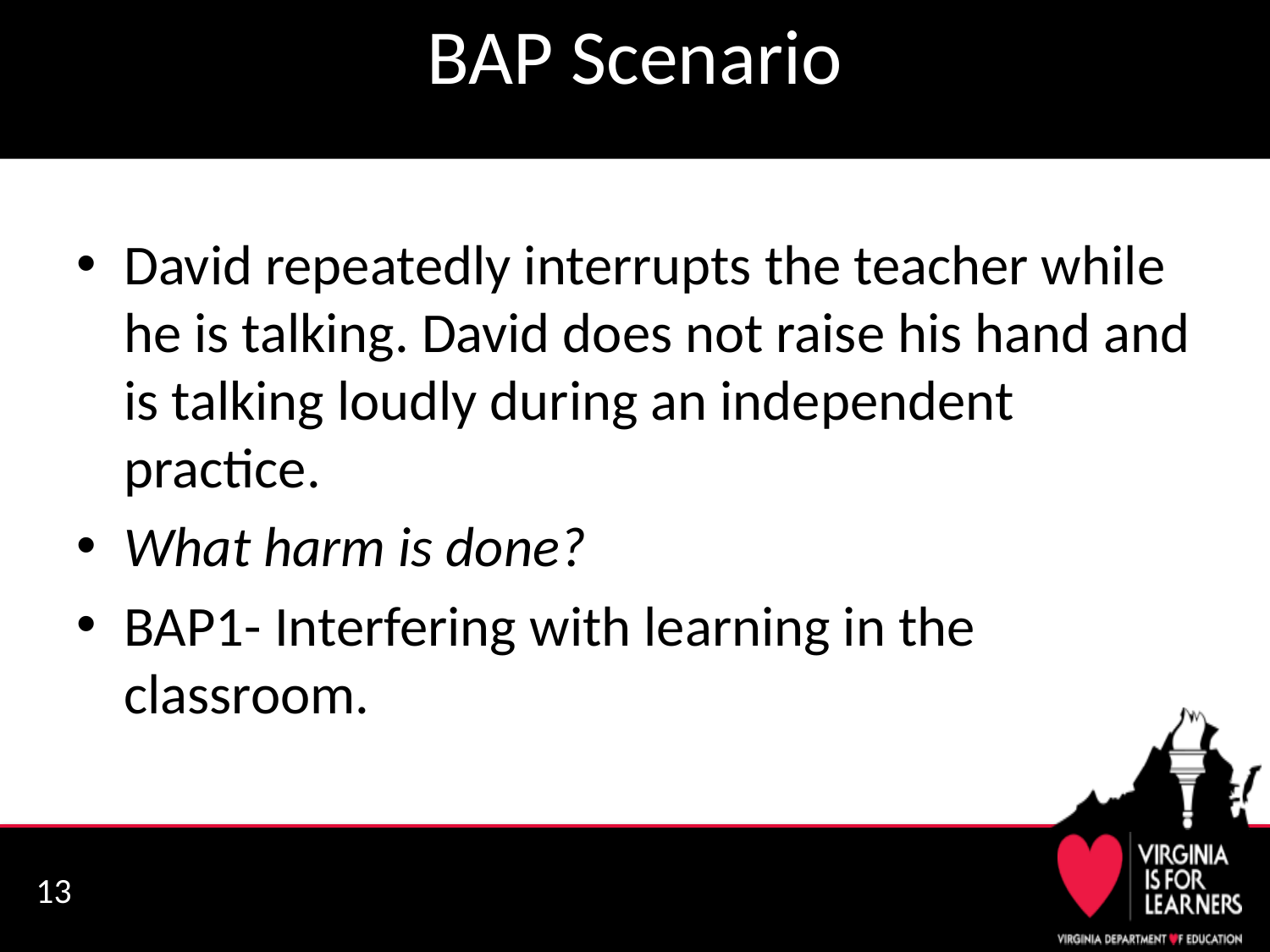

# BAP Scenario
David repeatedly interrupts the teacher while he is talking. David does not raise his hand and is talking loudly during an independent practice.
What harm is done?
BAP1- Interfering with learning in the classroom.